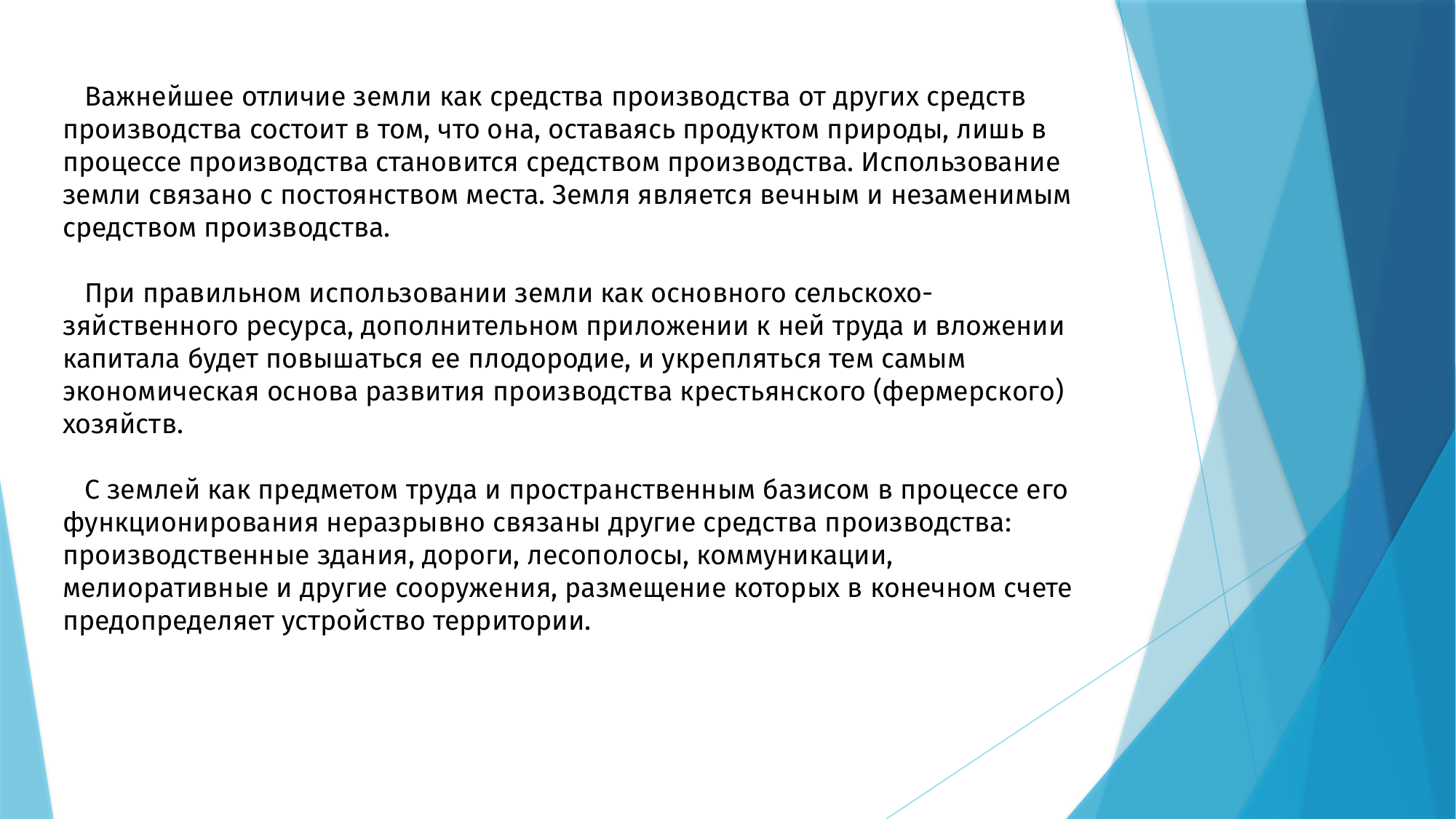

Важнейшее отличие земли как средства производства от других средств производства состоит в том, что она, оставаясь продуктом природы, лишь в процессе производства становится средством производства. Использование земли связано с постоянством места. Земля является вечным и незаменимым средством производства.

   При правильном использовании земли как основного сельскохо-зяйственного ресурса, дополнительном приложении к ней труда и вложении капитала будет повышаться ее плодородие, и укрепляться тем самым экономическая основа развития производства крестьянского (фермерского) хозяйств.

   С землей как предметом труда и пространственным базисом в процессе его функционирования неразрывно связаны другие средства производства: производственные здания, дороги, лесополосы, коммуникации, мелиоративные и другие сооружения, размещение которых в конечном счете предопределяет устройство территории.